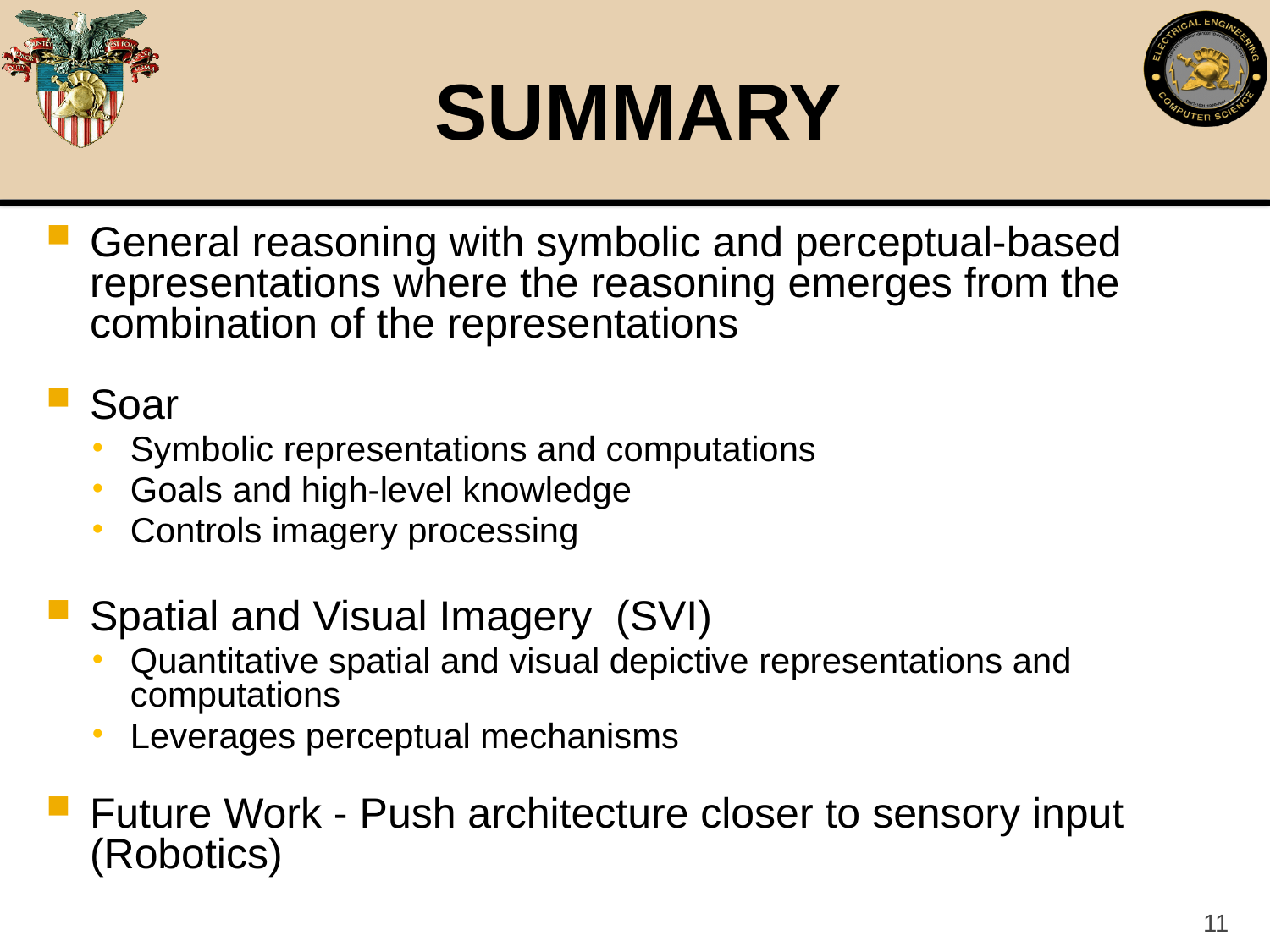

# SUMMARY
General reasoning with symbolic and perceptual-based representations where the reasoning emerges from the combination of the representations

Soar
Symbolic representations and computations
Goals and high-level knowledge
Controls imagery processing

Spatial and Visual Imagery  (SVI)
Quantitative spatial and visual depictive representations and computations
Leverages perceptual mechanisms

Future Work - Push architecture closer to sensory input (Robotics)
11